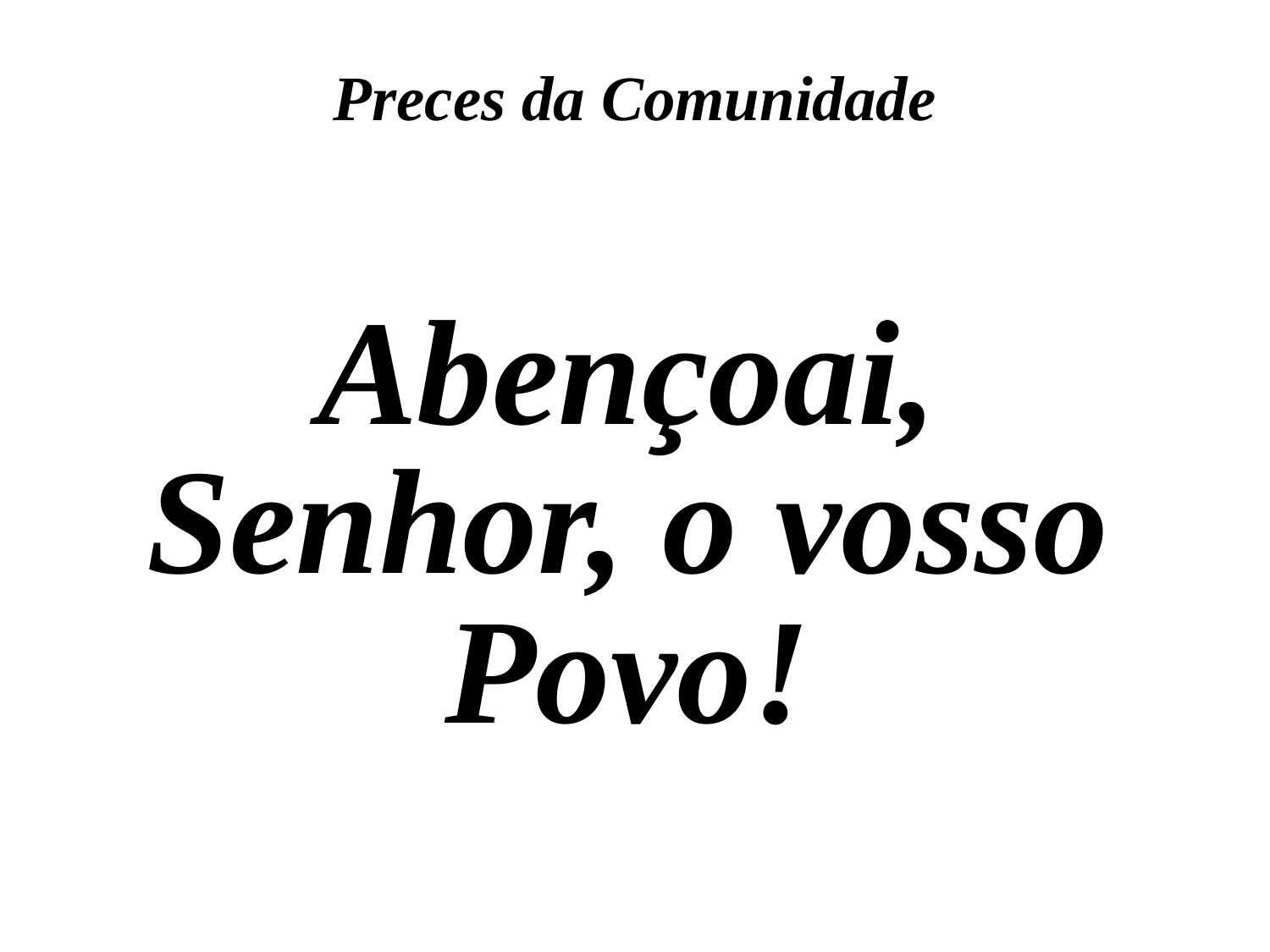

Preces da Comunidade
Abençoai, Senhor, o vosso Povo!